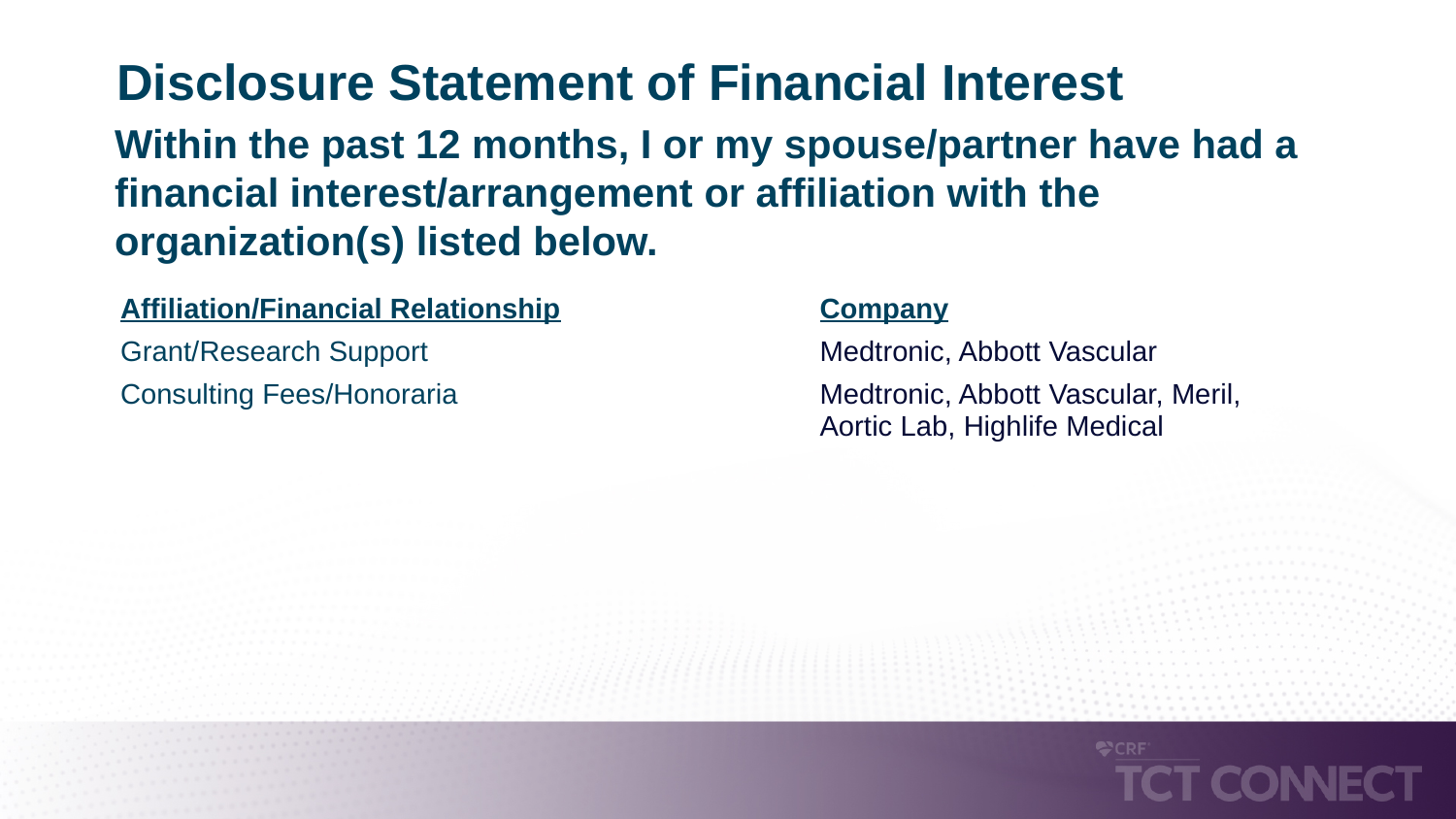

Disclosure Statement of Financial Interest
Within the past 12 months, I or my spouse/partner have had a financial interest/arrangement or affiliation with the organization(s) listed below.
| Affiliation/Financial Relationship | Company |
| --- | --- |
| Grant/Research Support | Medtronic, Abbott Vascular |
| Consulting Fees/Honoraria | Medtronic, Abbott Vascular, Meril, Aortic Lab, Highlife Medical |
|  |  |
|  |  |
|  |  |
|  |  |
|  |  |